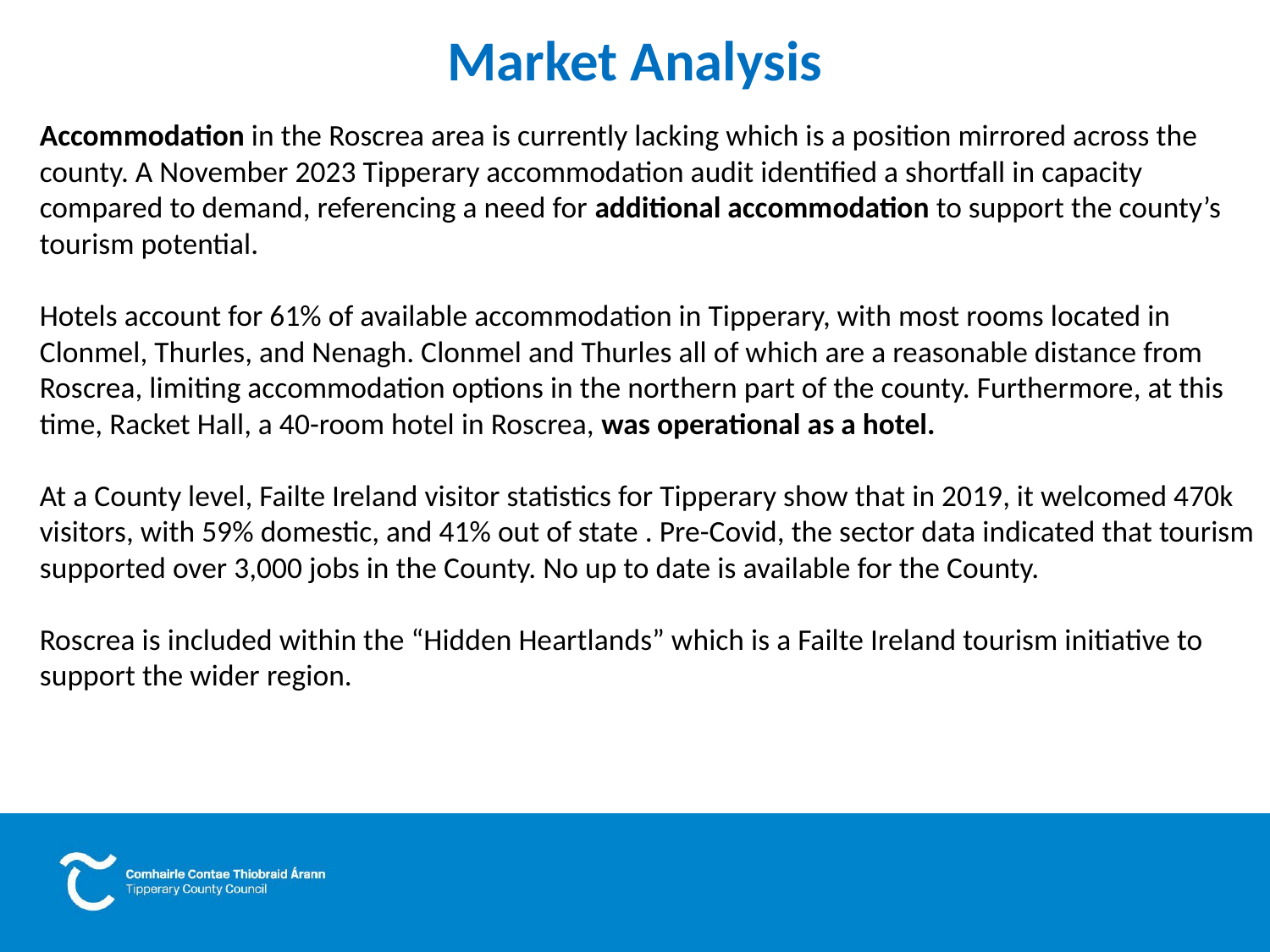

# Market Analysis
Accommodation in the Roscrea area is currently lacking which is a position mirrored across the
county. A November 2023 Tipperary accommodation audit identified a shortfall in capacity compared to demand, referencing a need for additional accommodation to support the county’s tourism potential.

Hotels account for 61% of available accommodation in Tipperary, with most rooms located in
Clonmel, Thurles, and Nenagh. Clonmel and Thurles all of which are a reasonable distance from
Roscrea, limiting accommodation options in the northern part of the county. Furthermore, at this
time, Racket Hall, a 40-room hotel in Roscrea, was operational as a hotel.

At a County level, Failte Ireland visitor statistics for Tipperary show that in 2019, it welcomed 470k
visitors, with 59% domestic, and 41% out of state . Pre-Covid, the sector data indicated that tourism
supported over 3,000 jobs in the County. No up to date is available for the County.

Roscrea is included within the “Hidden Heartlands” which is a Failte Ireland tourism initiative to
support the wider region.